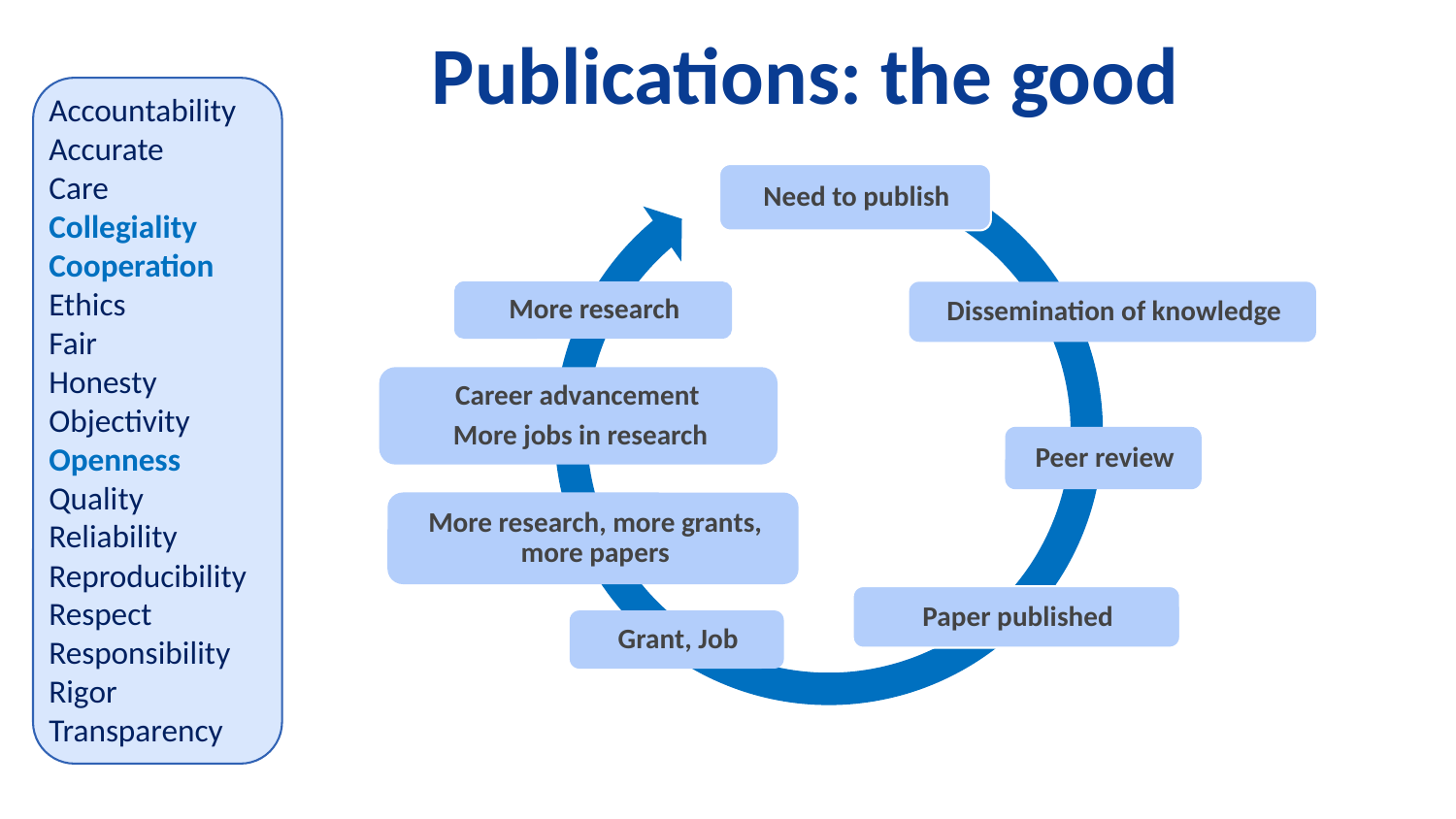

Publications: the good

Accountability
Accurate
Care
Collegiality
Cooperation
Ethics
Fair
Honesty
Objectivity
Openness
Quality
Reliability
Reproducibility
Respect
Responsibility
Rigor
Transparency
Need to publish
Dissemination of knowledge
Peer review
Grant, Job
More research, more grants, more papers
Career advancement
More jobs in research
More research
Paper published